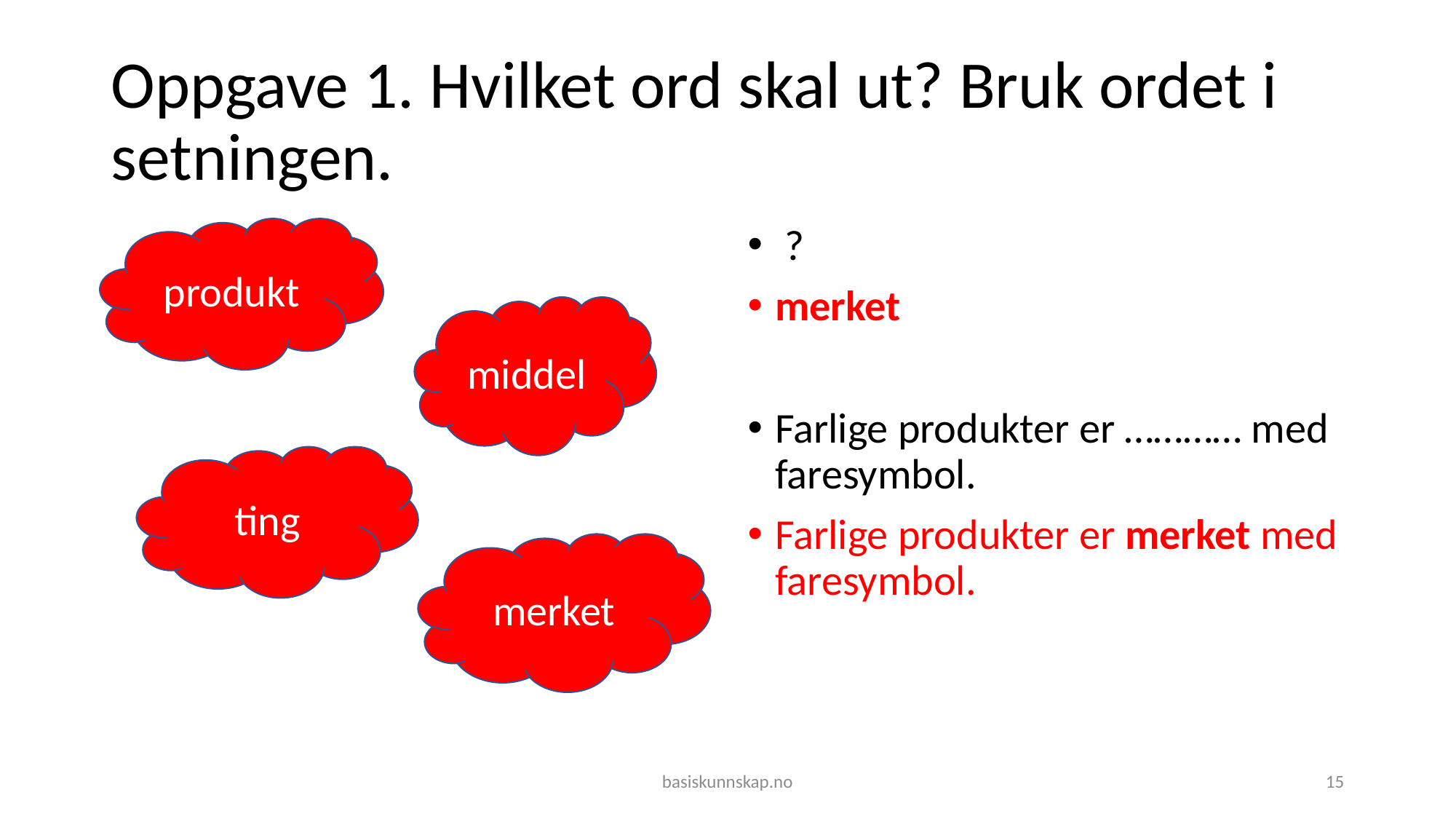

# Oppgave 1. Hvilket ord skal ut? Bruk ordet i setningen.

produkt
 ?
merket

Farlige produkter er ………… med faresymbol.
Farlige produkter er merket med faresymbol.
middel
ting
merket
basiskunnskap.no
15